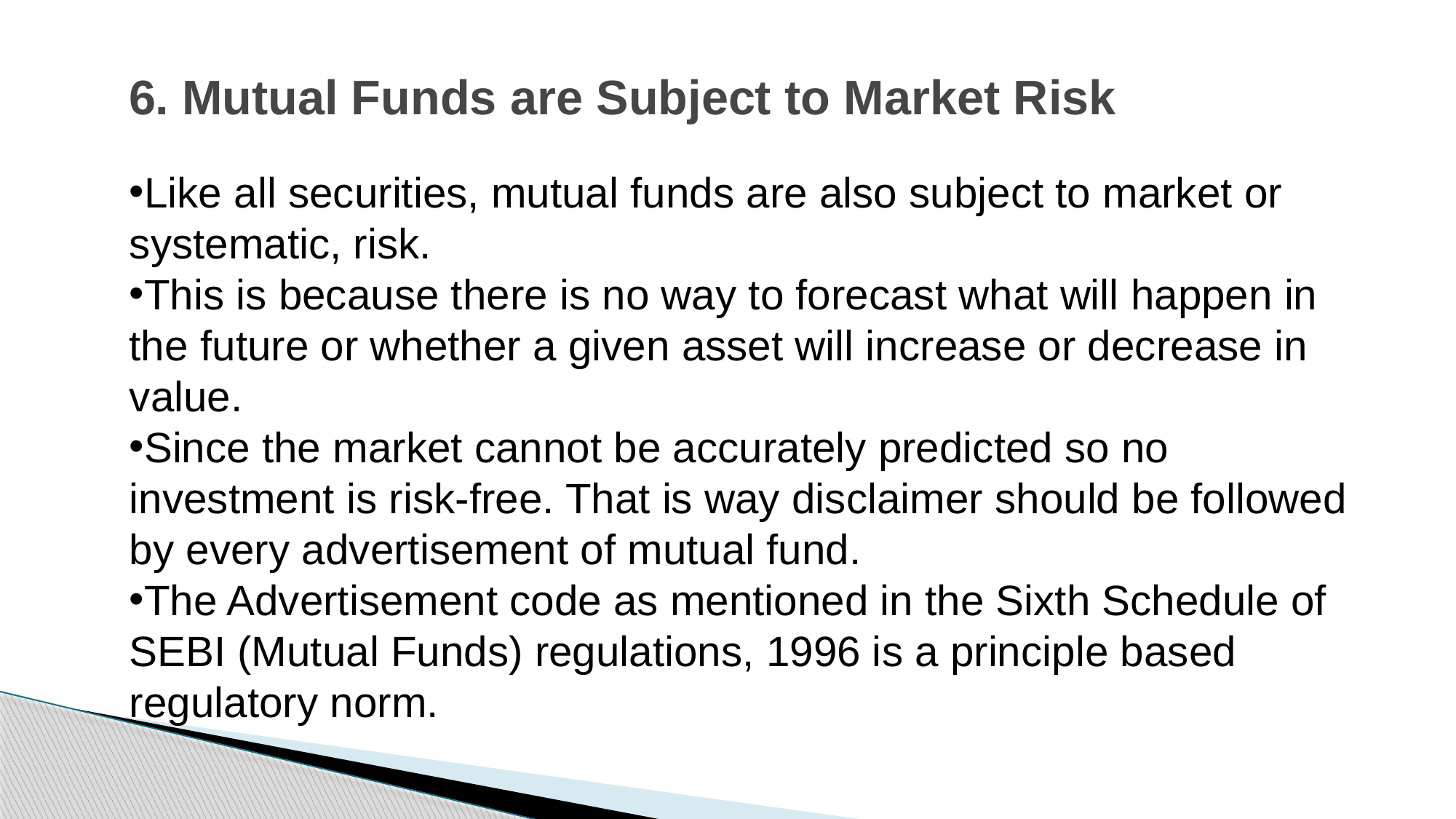

# 6. Mutual Funds are Subject to Market Risk
Like all securities, mutual funds are also subject to market or systematic, risk.
This is because there is no way to forecast what will happen in the future or whether a given asset will increase or decrease in value.
Since the market cannot be accurately predicted so no investment is risk-free. That is way disclaimer should be followed by every advertisement of mutual fund.
The Advertisement code as mentioned in the Sixth Schedule of SEBI (Mutual Funds) regulations, 1996 is a principle based regulatory norm.